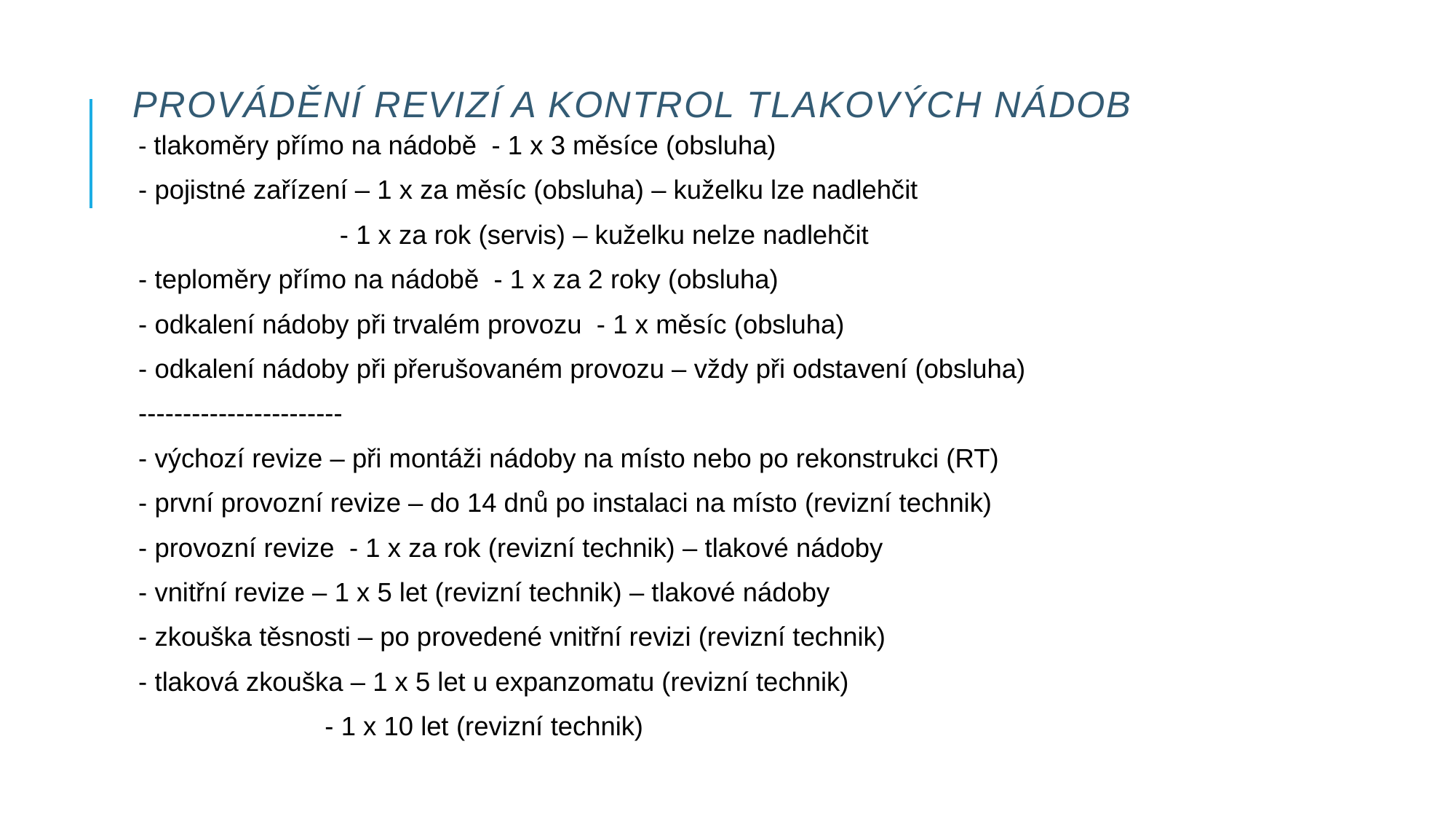

# Provádění revizí a kontrol tlakových nádob
- tlakoměry přímo na nádobě  - 1 x 3 měsíce (obsluha)
- pojistné zařízení – 1 x za měsíc (obsluha) – kuželku lze nadlehčit
                           - 1 x za rok (servis) – kuželku nelze nadlehčit
- teploměry přímo na nádobě  - 1 x za 2 roky (obsluha)
- odkalení nádoby při trvalém provozu  - 1 x měsíc (obsluha)
- odkalení nádoby při přerušovaném provozu – vždy při odstavení (obsluha)
-----------------------
- výchozí revize – při montáži nádoby na místo nebo po rekonstrukci (RT)
- první provozní revize – do 14 dnů po instalaci na místo (revizní technik)
- provozní revize  - 1 x za rok (revizní technik) – tlakové nádoby
- vnitřní revize – 1 x 5 let (revizní technik) – tlakové nádoby
- zkouška těsnosti – po provedené vnitřní revizi (revizní technik)
- tlaková zkouška – 1 x 5 let u expanzomatu (revizní technik)
                         - 1 x 10 let (revizní technik)